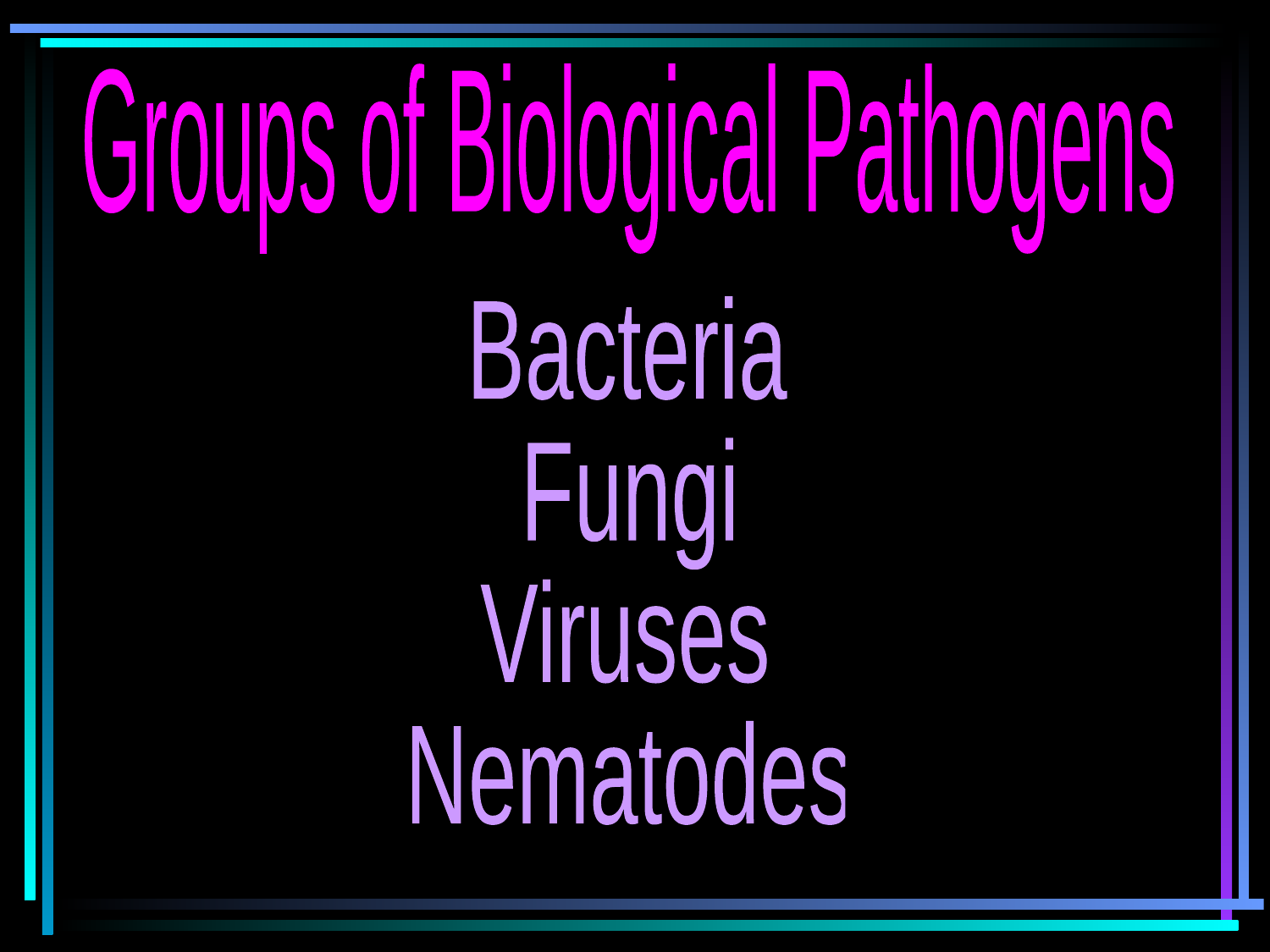

Groups of Biological Pathogens
Bacteria
Fungi
Viruses
Nematodes